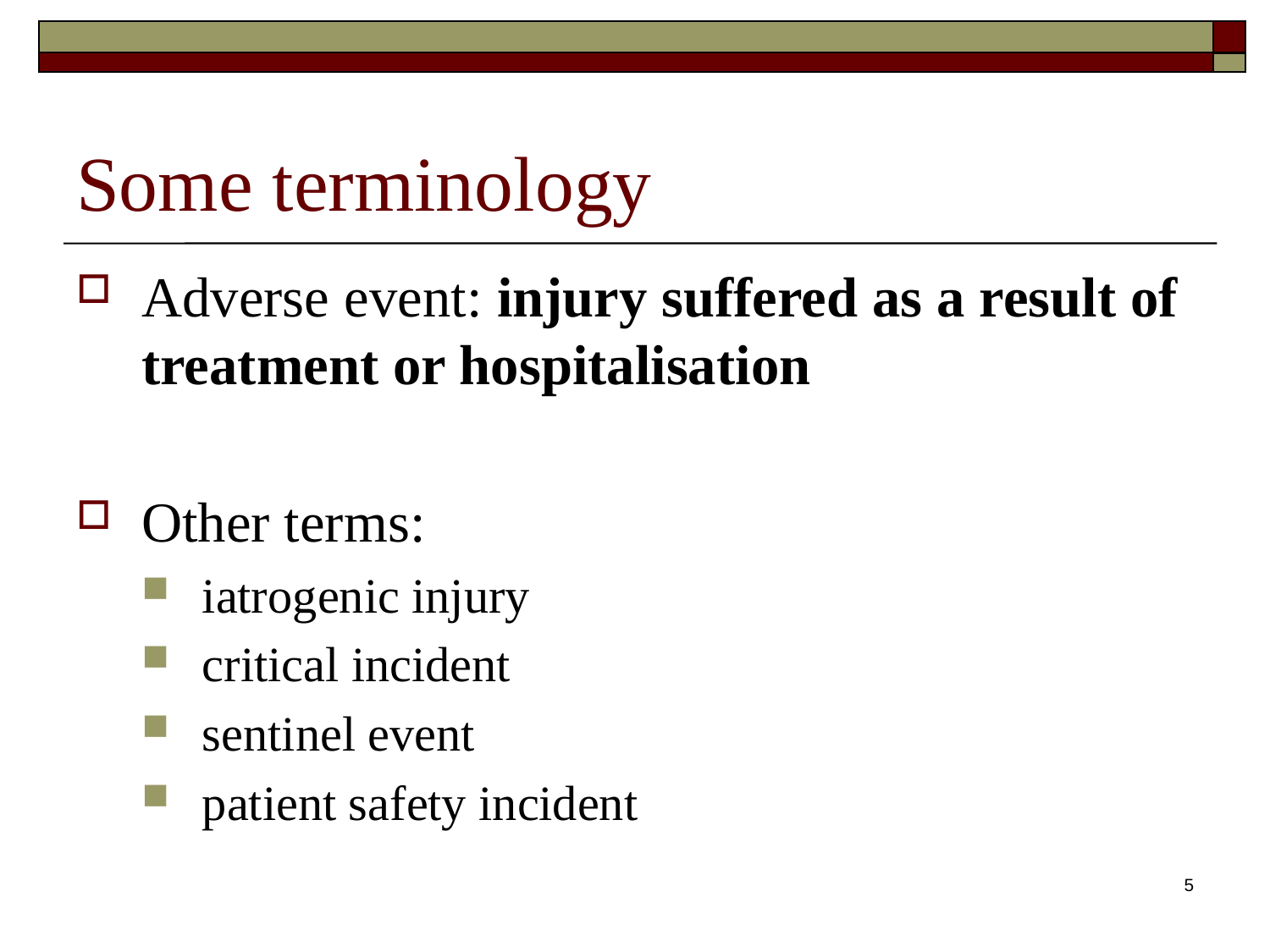

# Some terminology
Adverse event: injury suffered as a result of treatment or hospitalisation

Other terms:
iatrogenic injury
critical incident
sentinel event
patient safety incident
5